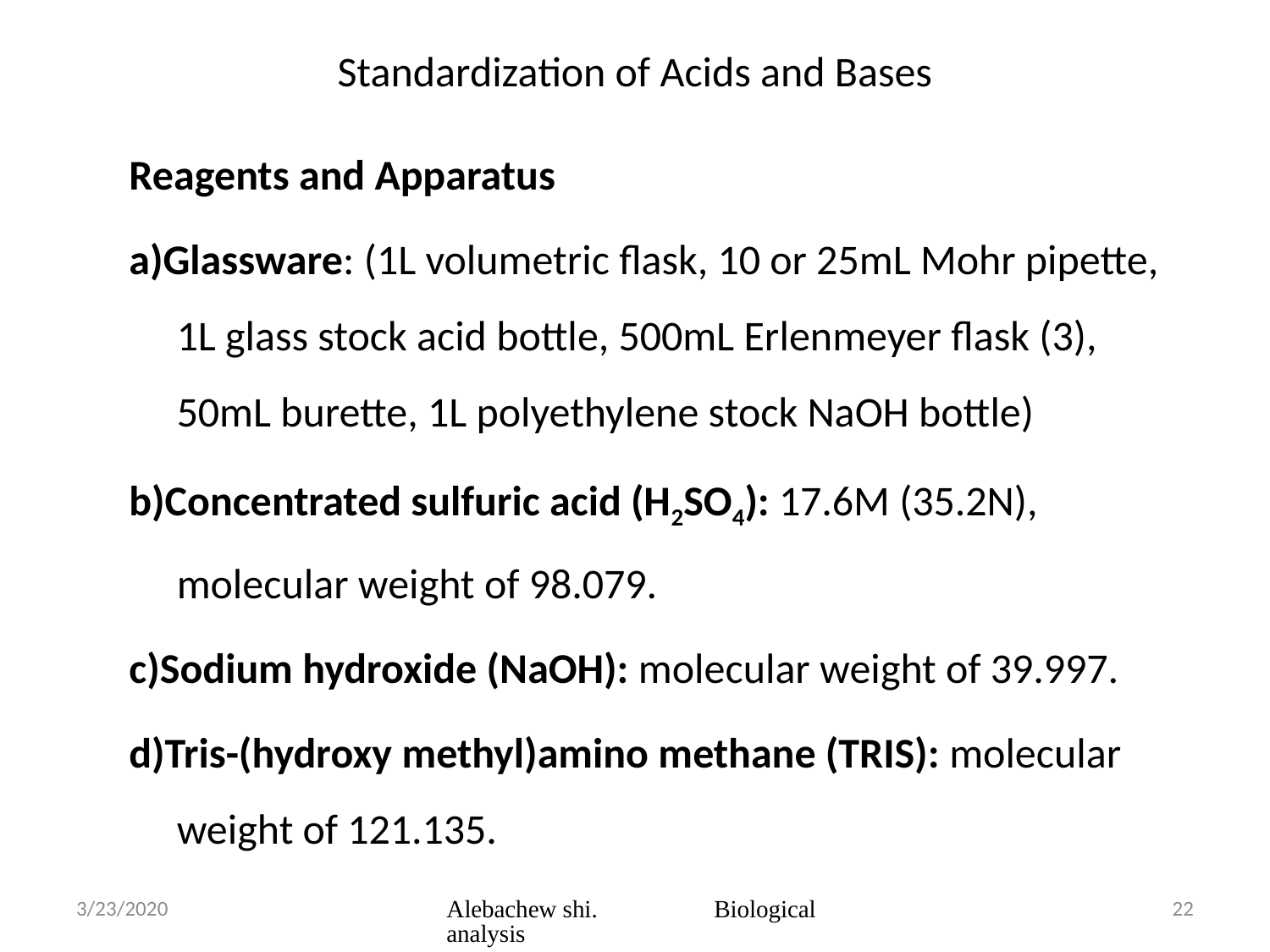

# Standardization of Acids and Bases
Reagents and Apparatus
a)Glassware: (1L volumetric flask, 10 or 25mL Mohr pipette, 1L glass stock acid bottle, 500mL Erlenmeyer flask (3), 50mL burette, 1L polyethylene stock NaOH bottle)
b)Concentrated sulfuric acid (H2SO4): 17.6M (35.2N), molecular weight of 98.079.
c)Sodium hydroxide (NaOH): molecular weight of 39.997.
d)Tris-(hydroxy methyl)amino methane (TRIS): molecular weight of 121.135.

3/23/2020
Alebachew shi.                   Biological analysis
22